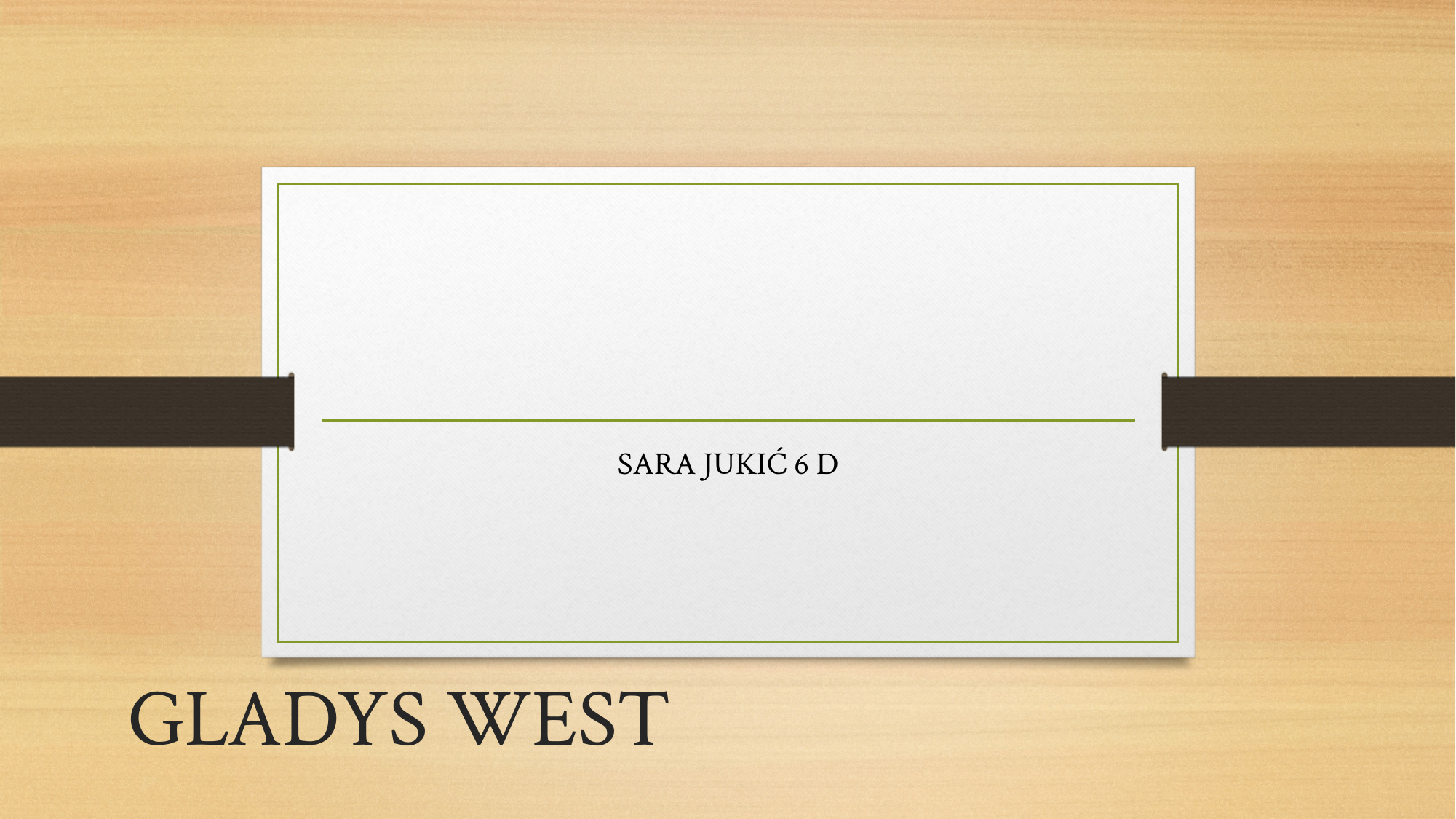

SARA JUKIĆ 6 D
# GLADYS WEST